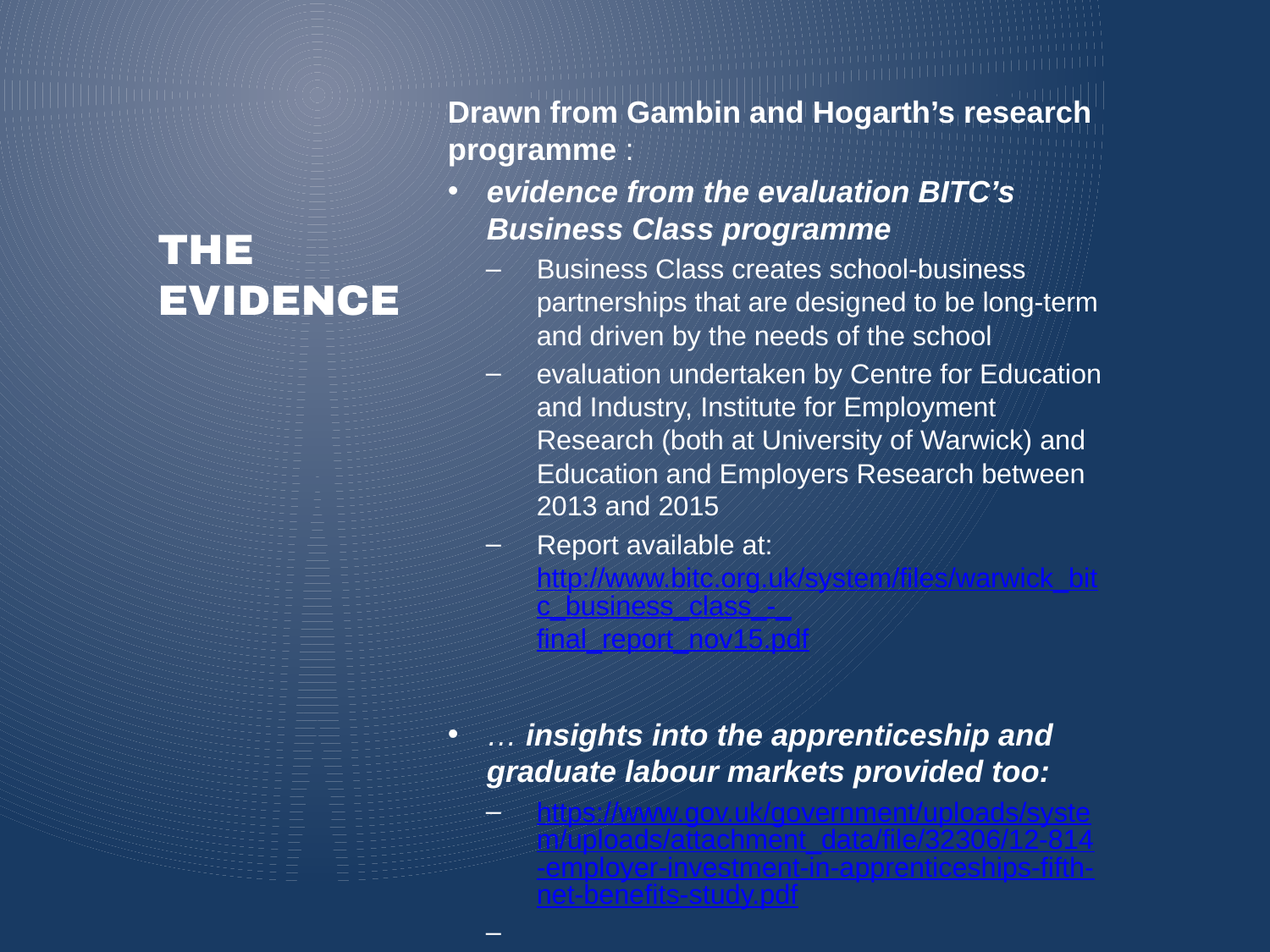

Drawn from Gambin and Hogarth’s research programme :
evidence from the evaluation BITC’s Business Class programme
Business Class creates school-business partnerships that are designed to be long-term and driven by the needs of the school
evaluation undertaken by Centre for Education and Industry, Institute for Employment Research (both at University of Warwick) and Education and Employers Research between 2013 and 2015
Report available at: http://www.bitc.org.uk/system/files/warwick_bitc_business_class_-_final_report_nov15.pdf

… insights into the apprenticeship and graduate labour markets provided too:
https://www.gov.uk/government/uploads/system/uploads/attachment_data/file/32306/12-814-employer-investment-in-apprenticeships-fifth-net-benefits-study.pdf
 http://www.qaa.ac.uk/en/Publications/Documents/Evaluating-the-impact-of-employability-measures.pdf

# The evidence